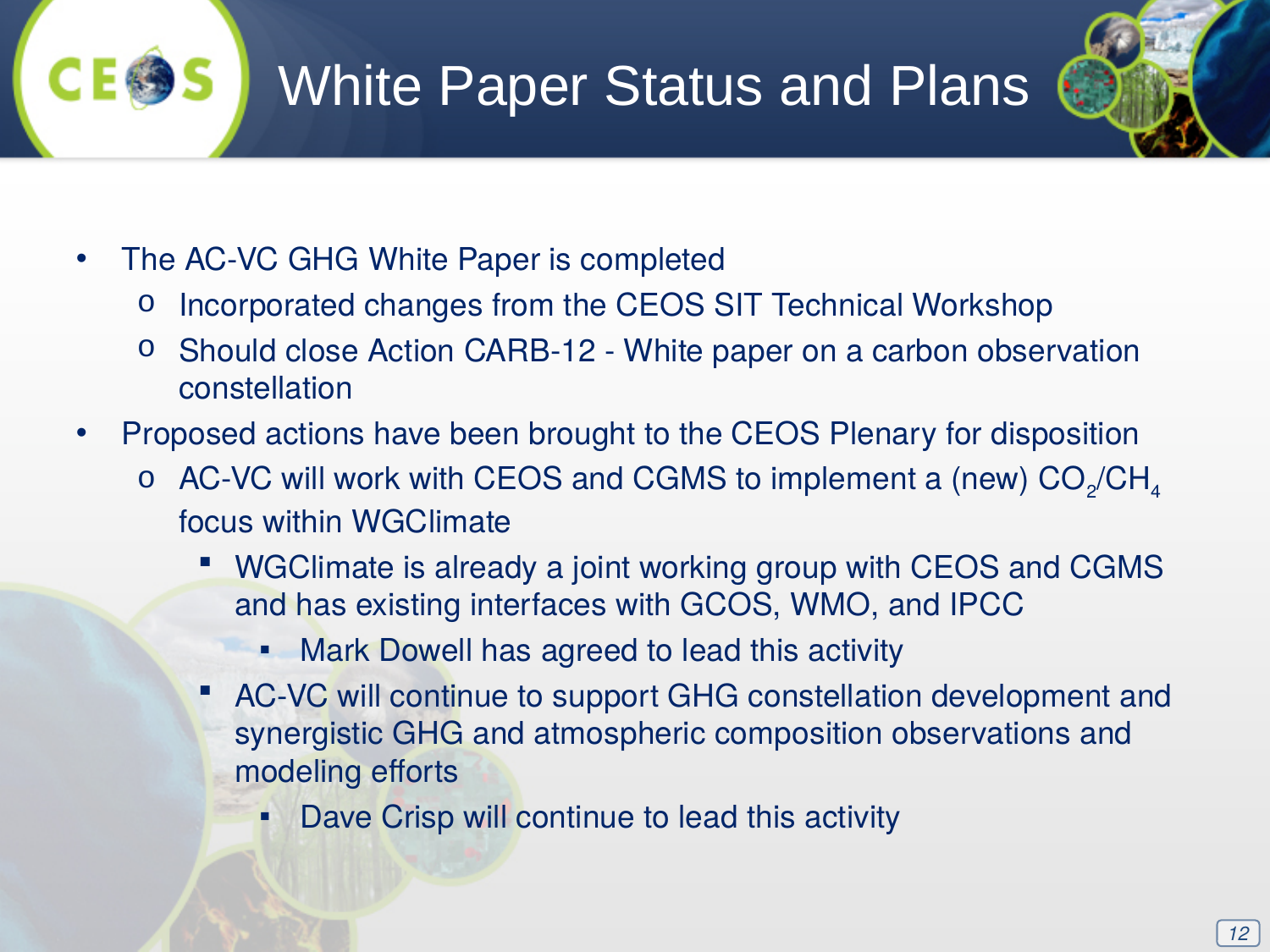

White Paper Status and Plans
The AC-VC GHG White Paper is completed
Incorporated changes from the CEOS SIT Technical Workshop
Should close Action CARB-12 - White paper on a carbon observation constellation
Proposed actions have been brought to the CEOS Plenary for disposition
AC-VC will work with CEOS and CGMS to implement a (new) CO2/CH4 focus within WGClimate
WGClimate is already a joint working group with CEOS and CGMS and has existing interfaces with GCOS, WMO, and IPCC
Mark Dowell has agreed to lead this activity
AC-VC will continue to support GHG constellation development and synergistic GHG and atmospheric composition observations and modeling efforts
Dave Crisp will continue to lead this activity
12